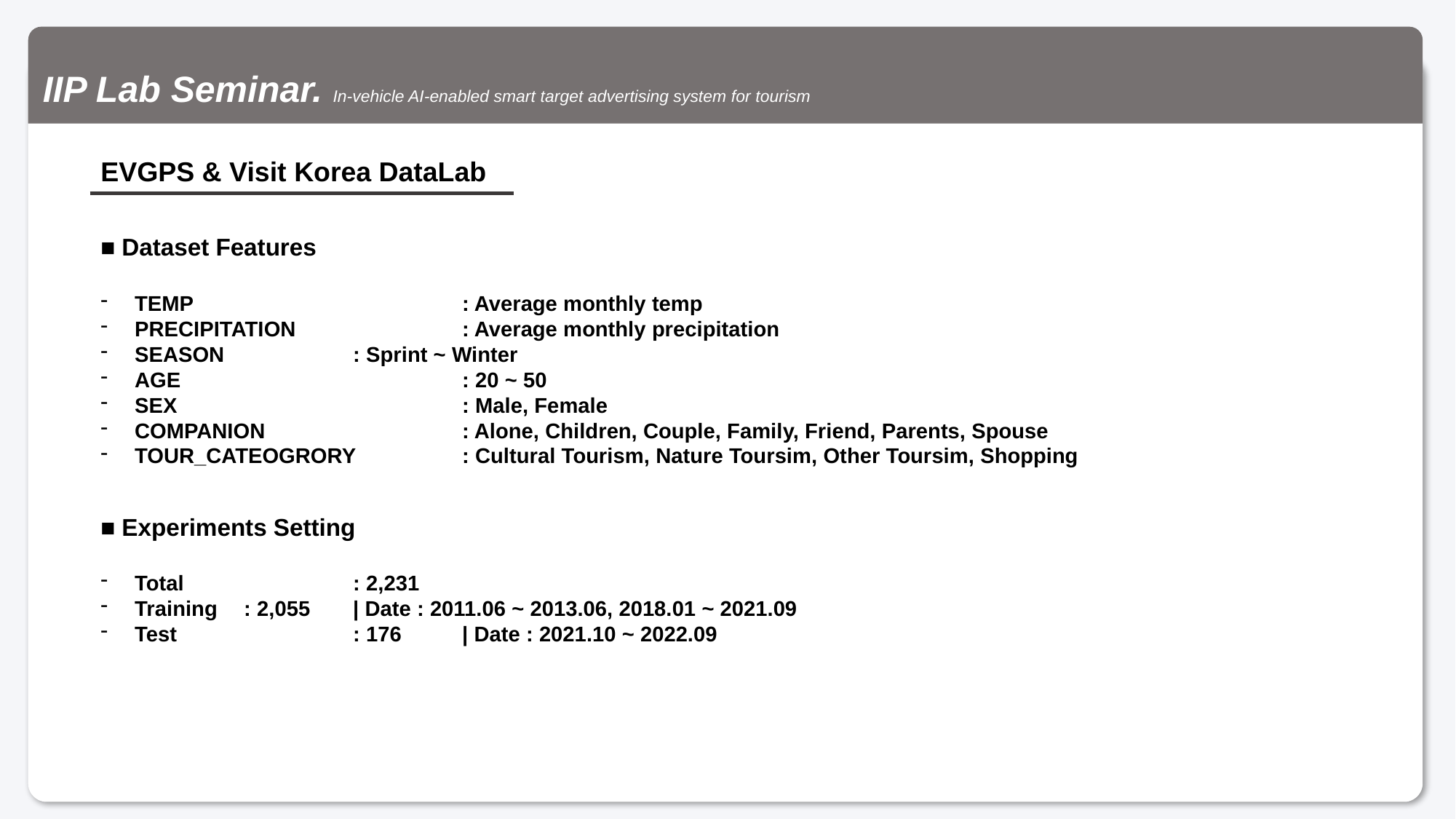

IIP Lab Seminar. In-vehicle AI-enabled smart target advertising system for tourism

EVGPS & Visit Korea DataLab
■ Dataset Features

TEMP			: Average monthly temp
PRECIPITATION		: Average monthly precipitation
SEASON		: Sprint ~ Winter
AGE			: 20 ~ 50
SEX			: Male, Female
COMPANION		: Alone, Children, Couple, Family, Friend, Parents, Spouse
TOUR_CATEOGRORY	: Cultural Tourism, Nature Toursim, Other Toursim, Shopping
■ Experiments Setting

Total		: 2,231
Training	: 2,055	| Date : 2011.06 ~ 2013.06, 2018.01 ~ 2021.09
Test		: 176	| Date : 2021.10 ~ 2022.09
10